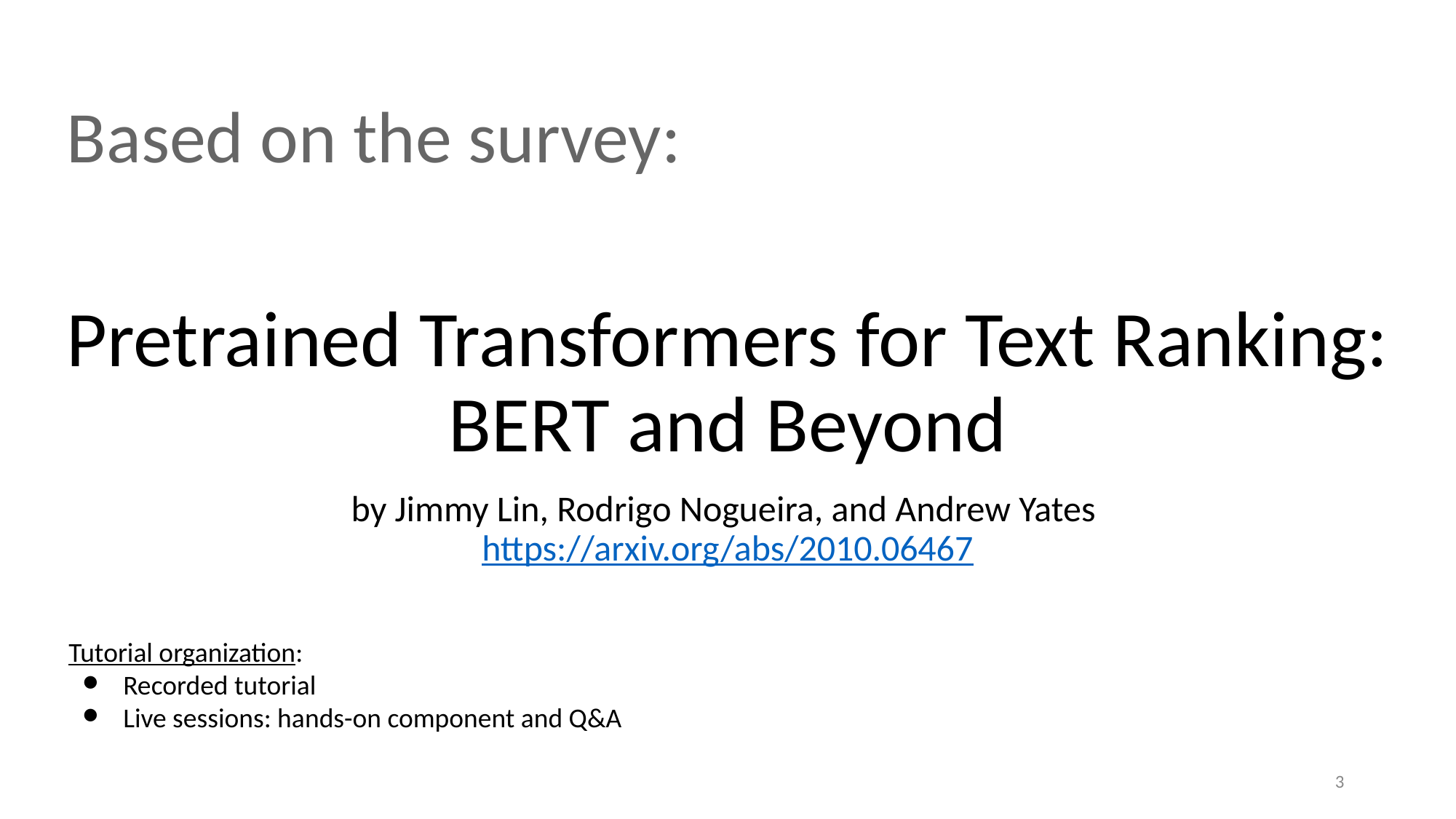

Based on the survey:
# Pretrained Transformers for Text Ranking: BERT and Beyond
by Jimmy Lin, Rodrigo Nogueira, and Andrew Yates https://arxiv.org/abs/2010.06467

Tutorial organization:
Recorded tutorial
Live sessions: hands-on component and Q&A
3